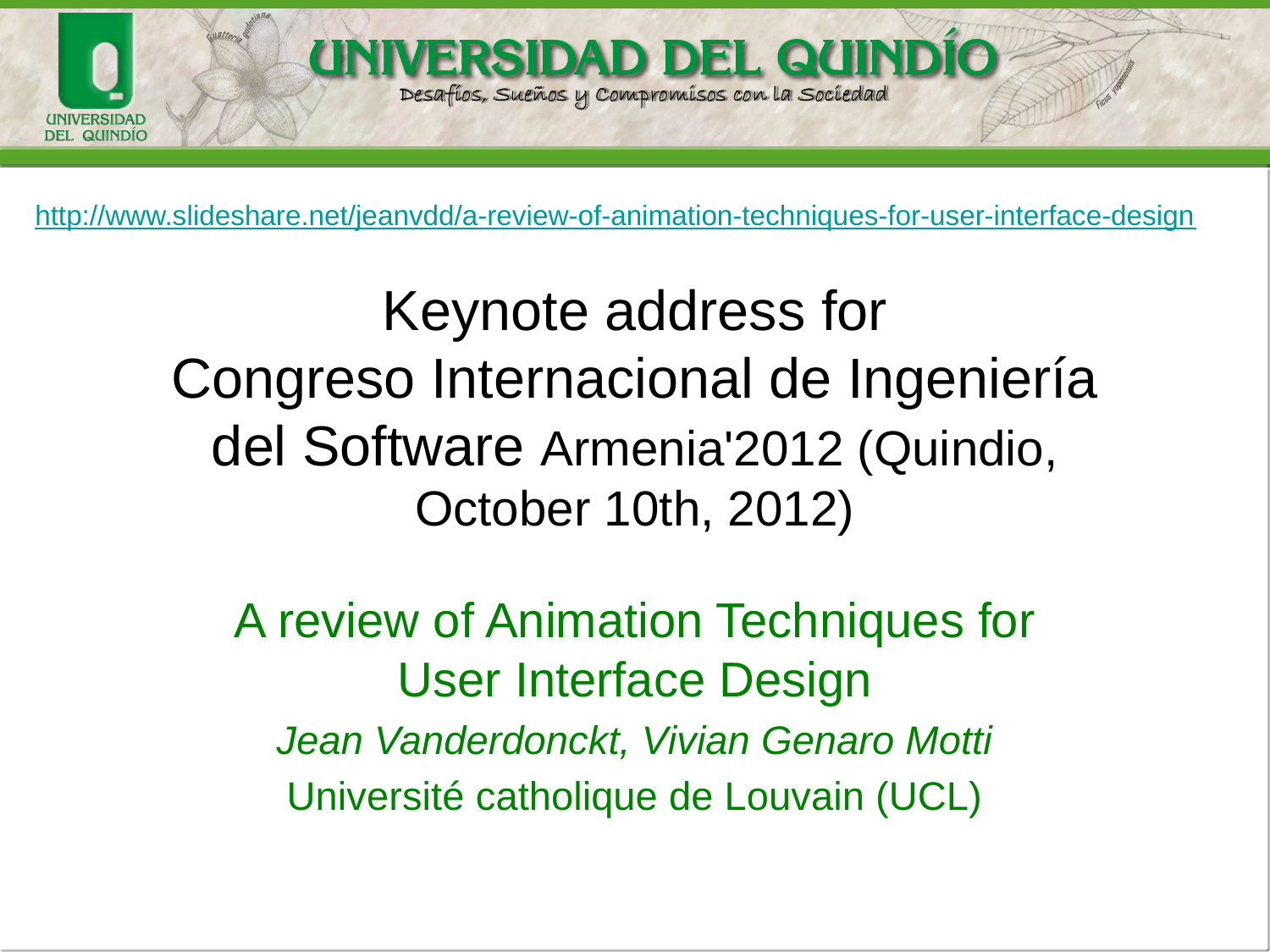

http://www.slideshare.net/jeanvdd/a-review-of-animation-techniques-for-user-interface-design
Keynote address for
Congreso Internacional de Ingeniería del Software Armenia'2012 (Quindio, October 10th, 2012)
A review of Animation Techniques for User Interface Design
Jean Vanderdonckt, Vivian Genaro Motti
Université catholique de Louvain (UCL)